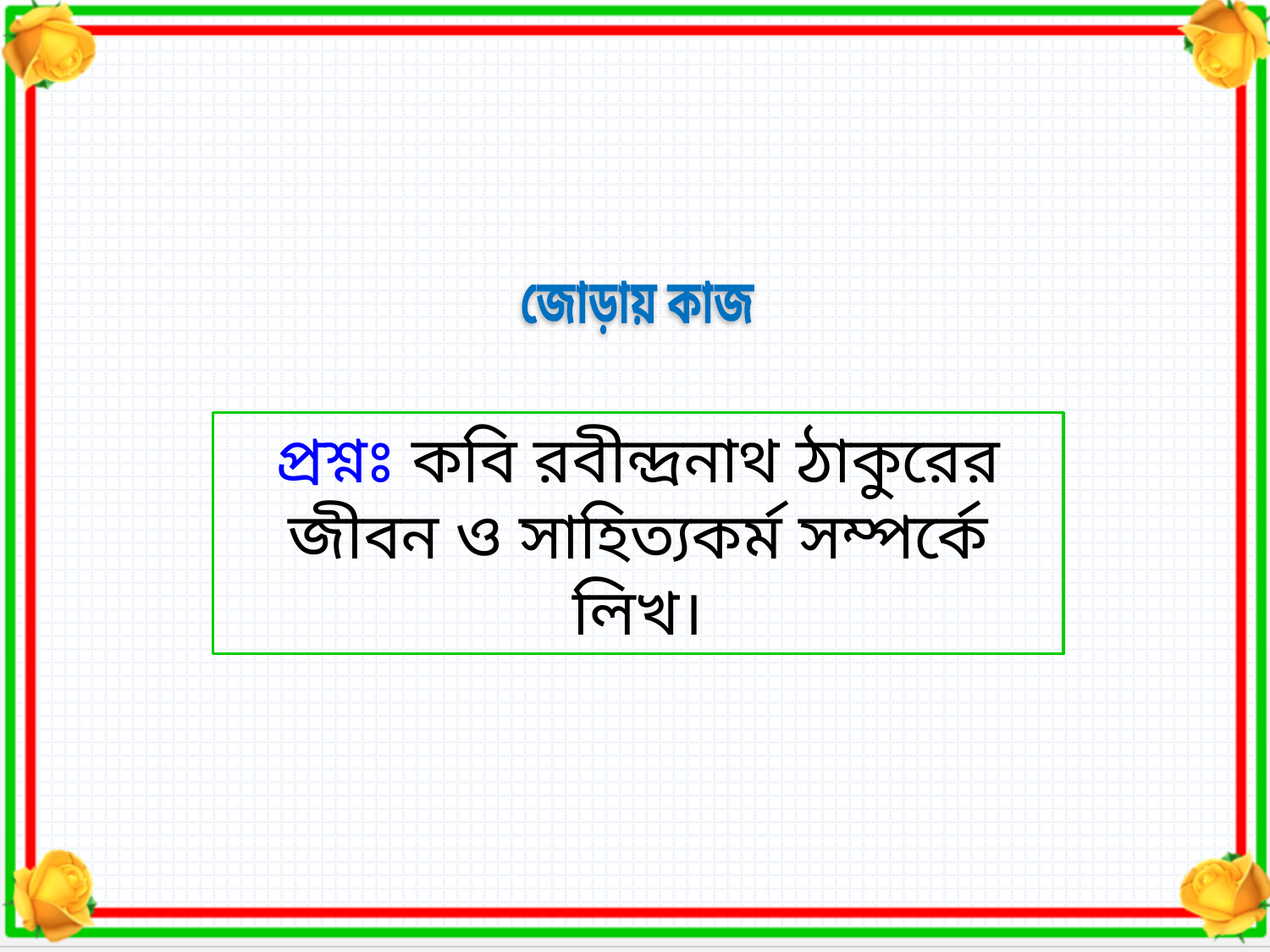

জোড়ায় কাজ
প্রশ্নঃ কবি রবীন্দ্রনাথ ঠাকুরের জীবন ও সাহিত্যকর্ম সম্পর্কে লিখ।